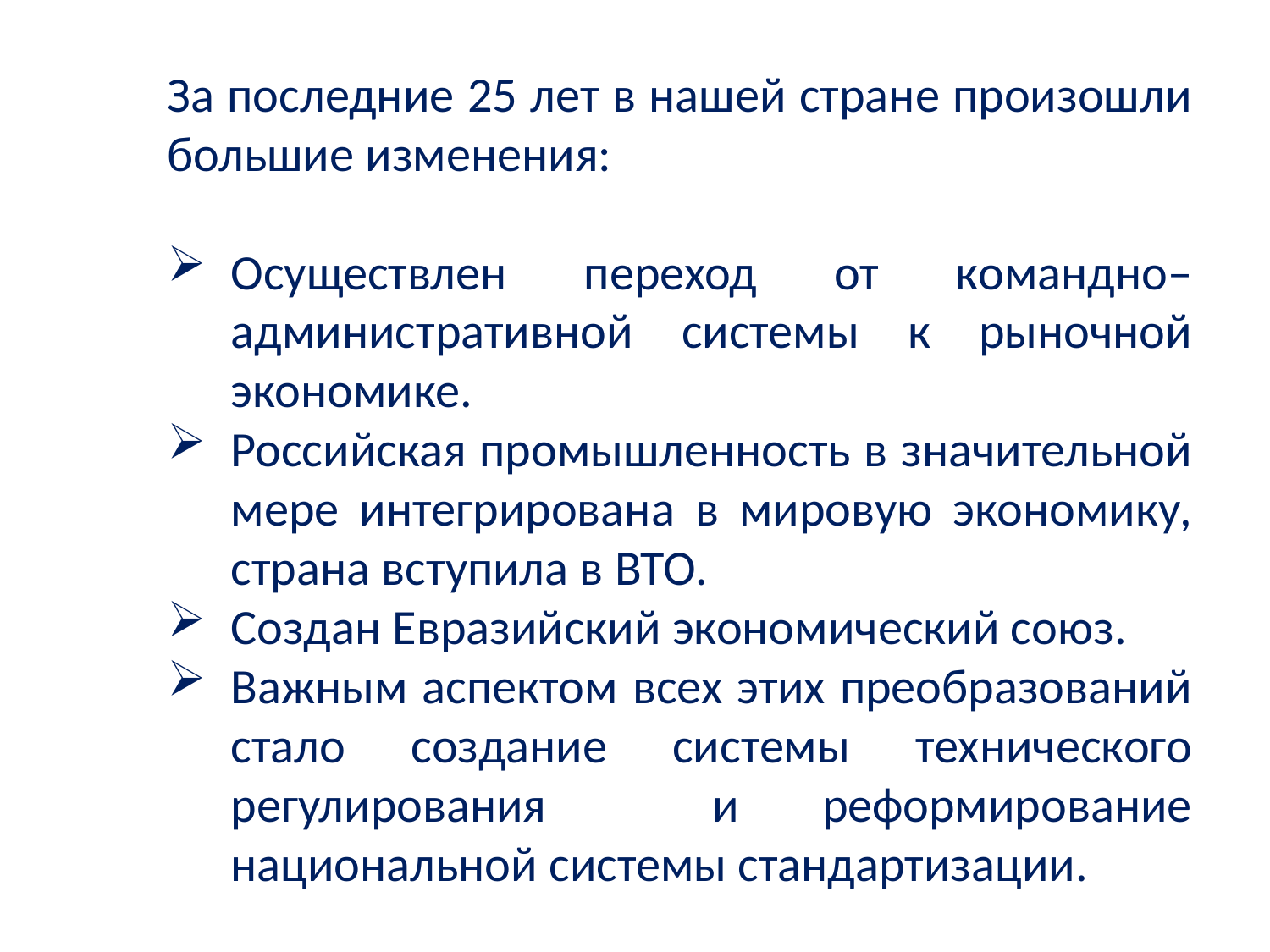

За последние 25 лет в нашей стране произошли большие изменения:

Осуществлен переход от командно–административной системы к рыночной экономике.
Российская промышленность в значительной мере интегрирована в мировую экономику, страна вступила в ВТО.
Создан Евразийский экономический союз.
Важным аспектом всех этих преобразований стало создание системы технического регулирования  и реформирование национальной системы стандартизации.